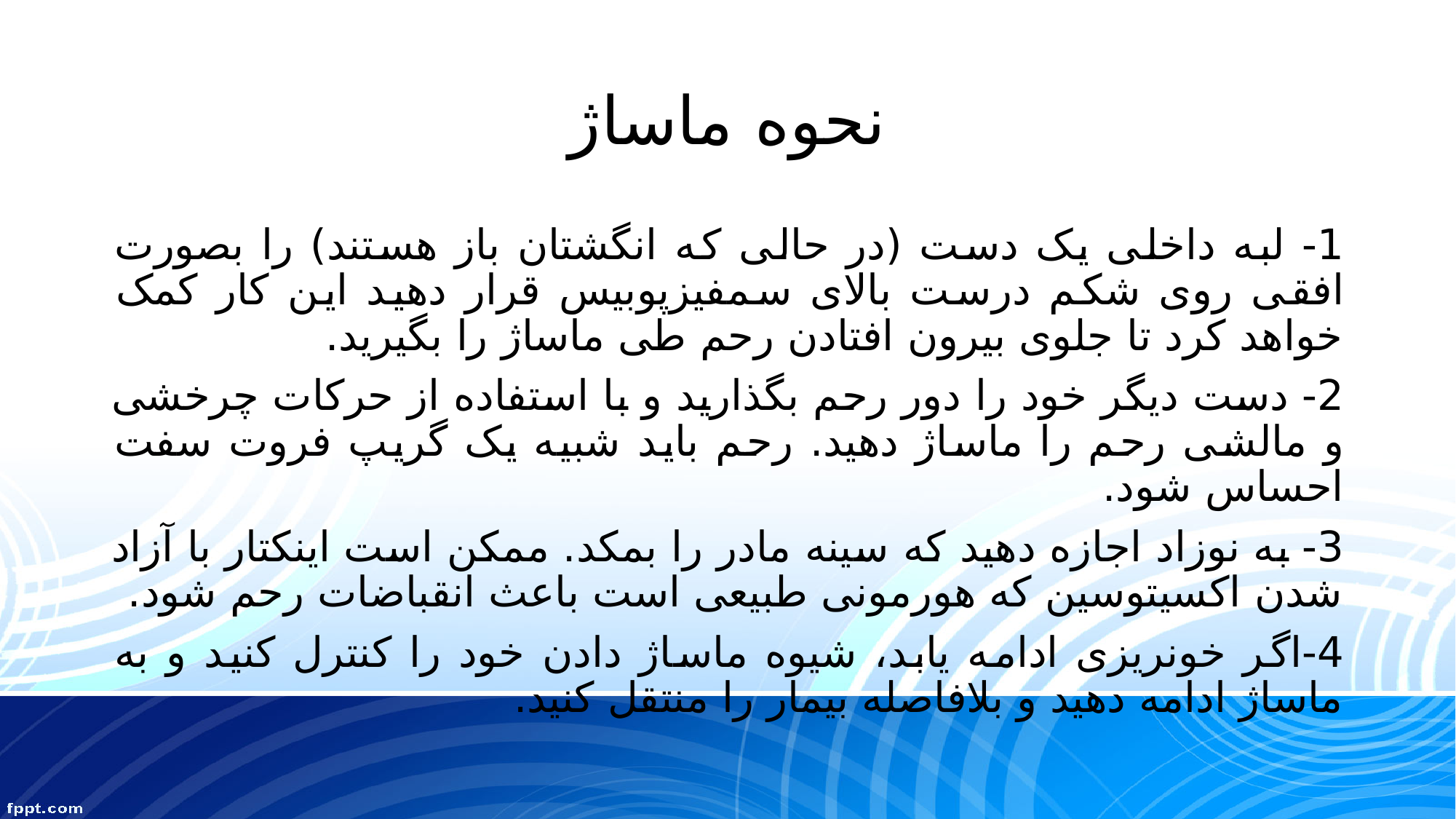

# نحوه ماساژ
1- لبه داخلی یک دست (در حالی که انگشتان باز هستند) را بصورت افقی روی شکم درست بالای سمفیزپوبیس قرار دهید این کار کمک خواهد کرد تا جلوی بیرون افتادن رحم طی ماساژ را بگیرید.
2- دست دیگر خود را دور رحم بگذارید و با استفاده از حرکات چرخشی و مالشی رحم را ماساژ دهید. رحم باید شبیه یک گریپ فروت سفت احساس شود.
3- به نوزاد اجازه دهید که سینه مادر را بمکد. ممکن است اینکتار با آزاد شدن اکسیتوسین که هورمونی طبیعی است باعث انقباضات رحم شود.
4-اگر خونریزی ادامه یابد، شیوه ماساژ دادن خود را کنترل کنید و به ماساژ ادامه دهید و بلافاصله بیمار را منتقل کنید.